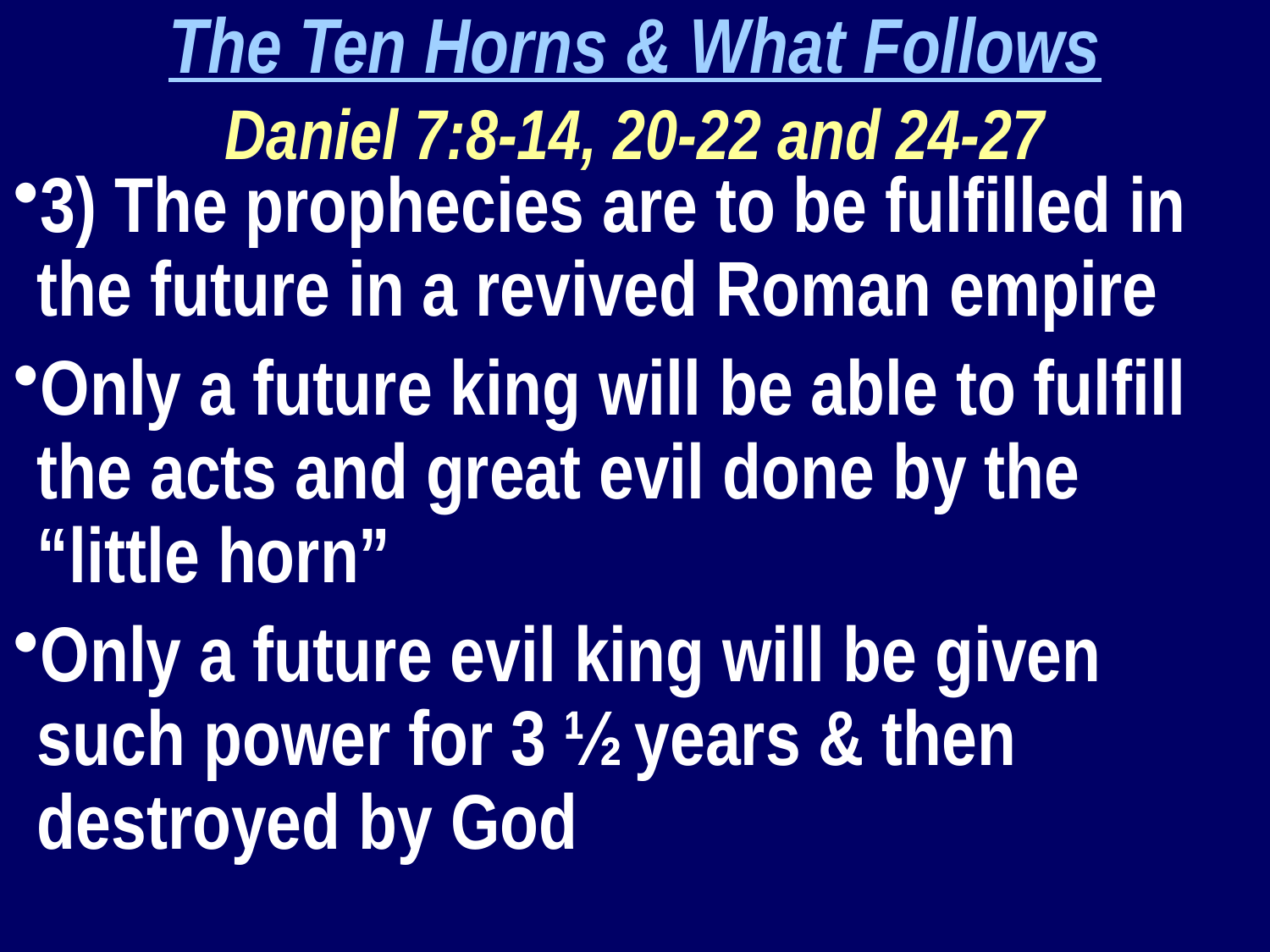

The Ten Horns & What Follows
Daniel 7:8-14, 20-22 and 24-27
3) The prophecies are to be fulfilled in the future in a revived Roman empire
Only a future king will be able to fulfill the acts and great evil done by the “little horn”
Only a future evil king will be given such power for 3 ½ years & then destroyed by God